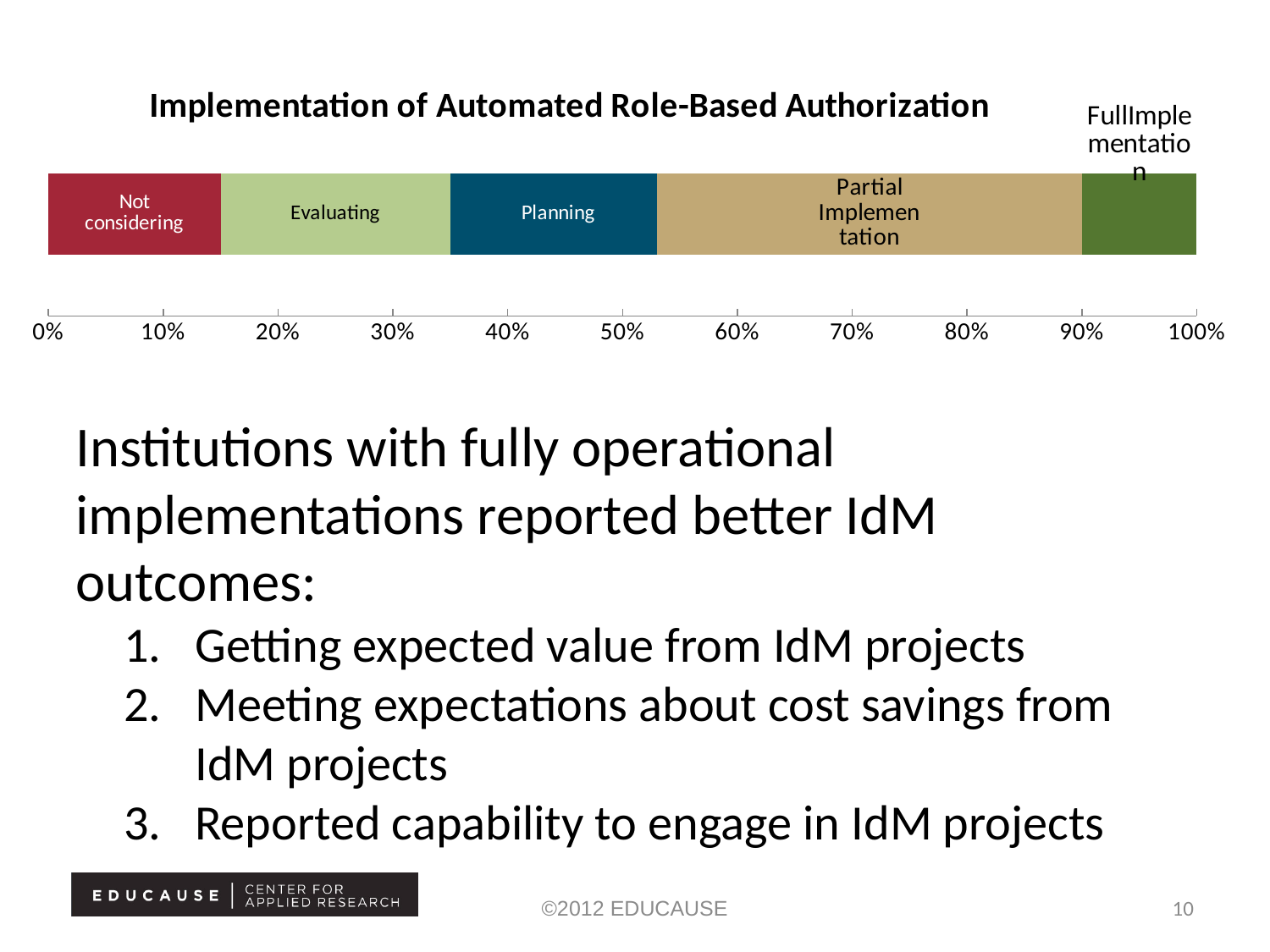

### Chart: Implementation of Automated Role-Based Authorization

| Category | Not considering | Evaluating | Planning | Partial Implementation | Full Implementation |
|---|---|---|---|---|---|
| 2010 | 0.15 | 0.2 | 0.18 | 0.37 | 0.1 |
Institutions with fully operational implementations reported better IdM outcomes:
Getting expected value from IdM projects
Meeting expectations about cost savings from IdM projects
Reported capability to engage in IdM projects

©2012 EDUCAUSE
10